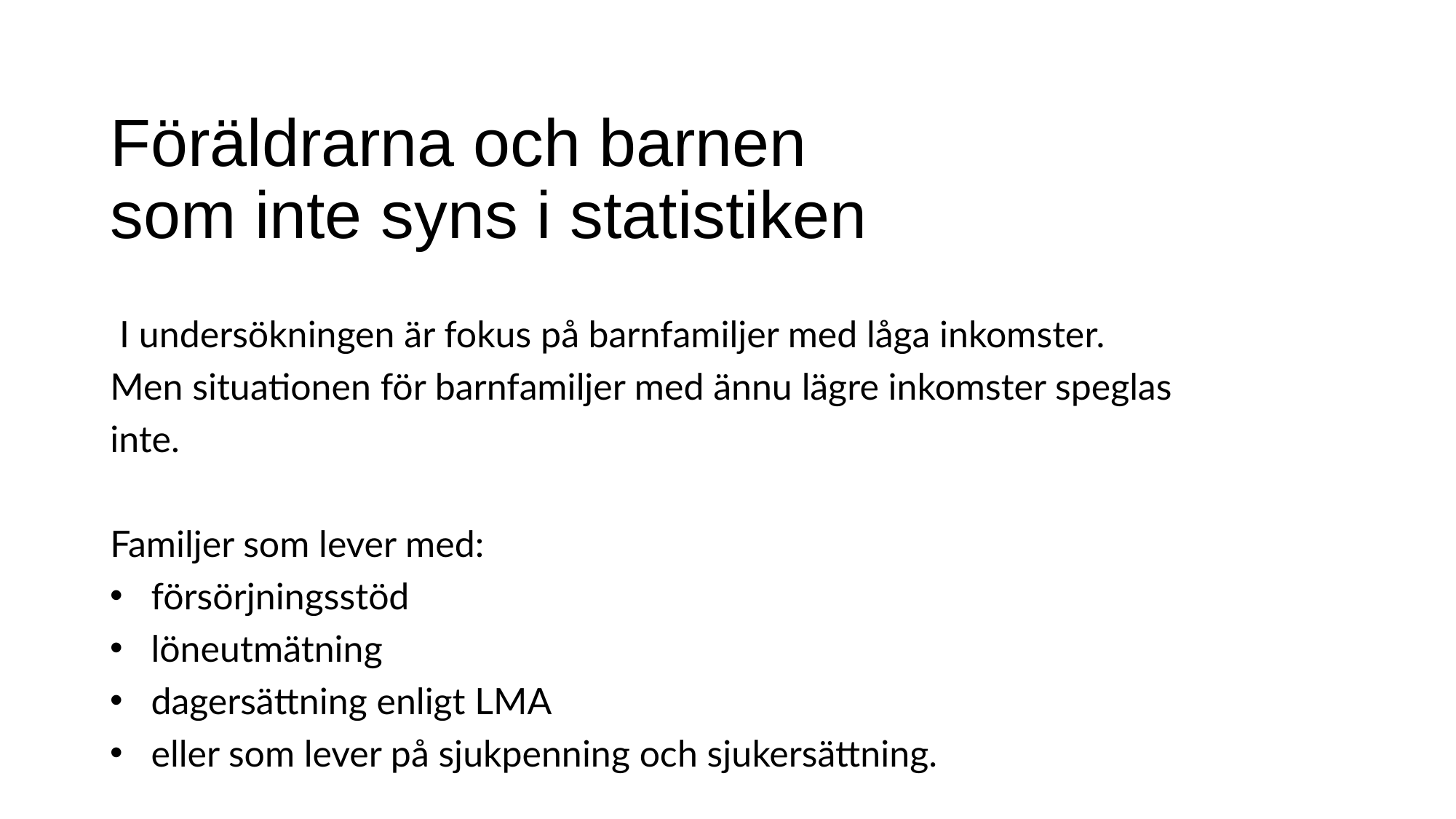

Föräldrarna och barnen
som inte syns i statistiken
 I undersökningen är fokus på barnfamiljer med låga inkomster. Men situationen för barnfamiljer med ännu lägre inkomster speglas inte.
Familjer som lever med:
försörjningsstöd
löneutmätning
dagersättning enligt LMA
eller som lever på sjukpenning och sjukersättning.